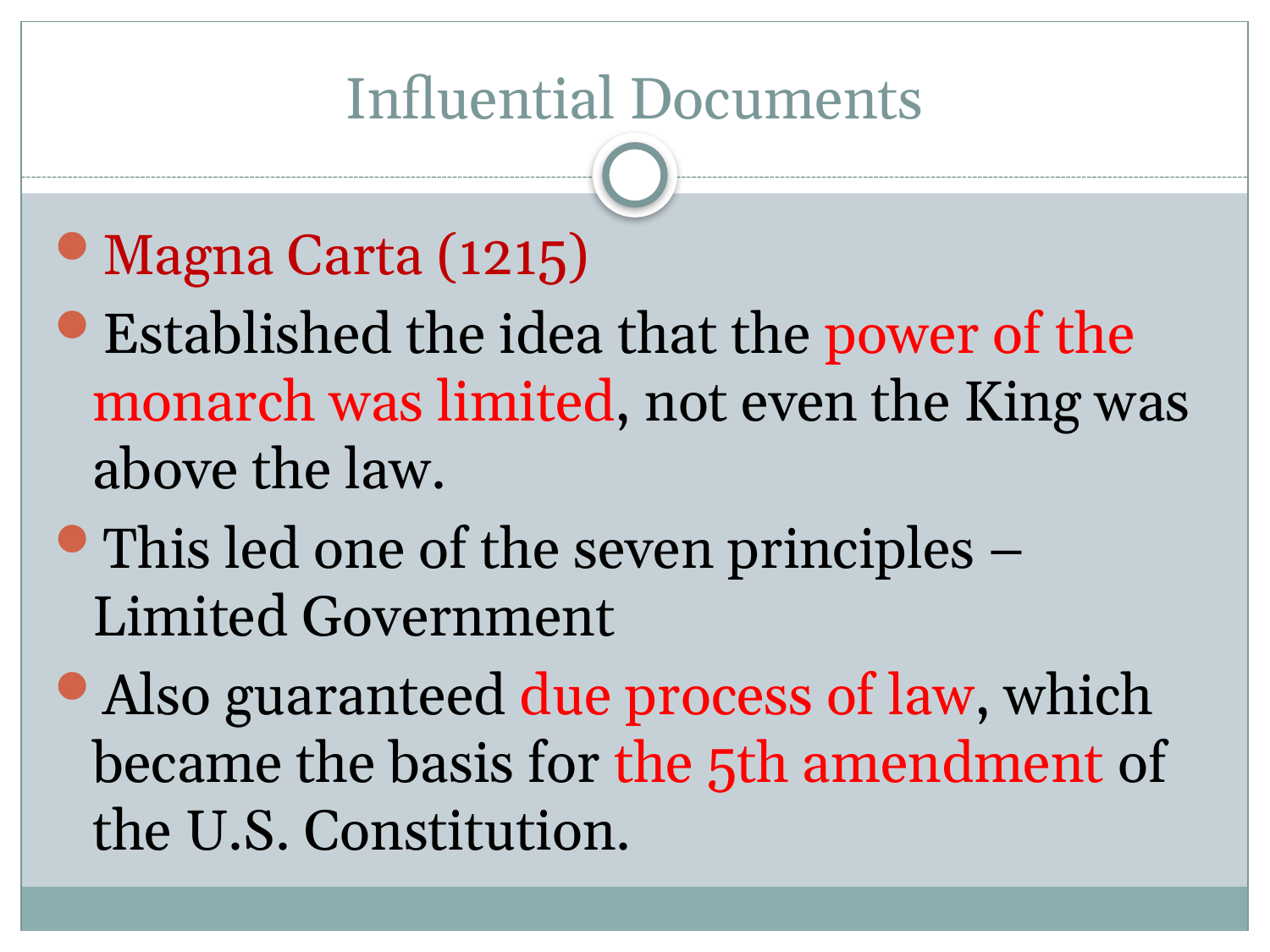

# Influential Documents
Magna Carta (1215)
Established the idea that the power of the monarch was limited, not even the King was above the law.
This led one of the seven principles – Limited Government
Also guaranteed due process of law, which became the basis for the 5th amendment of the U.S. Constitution.